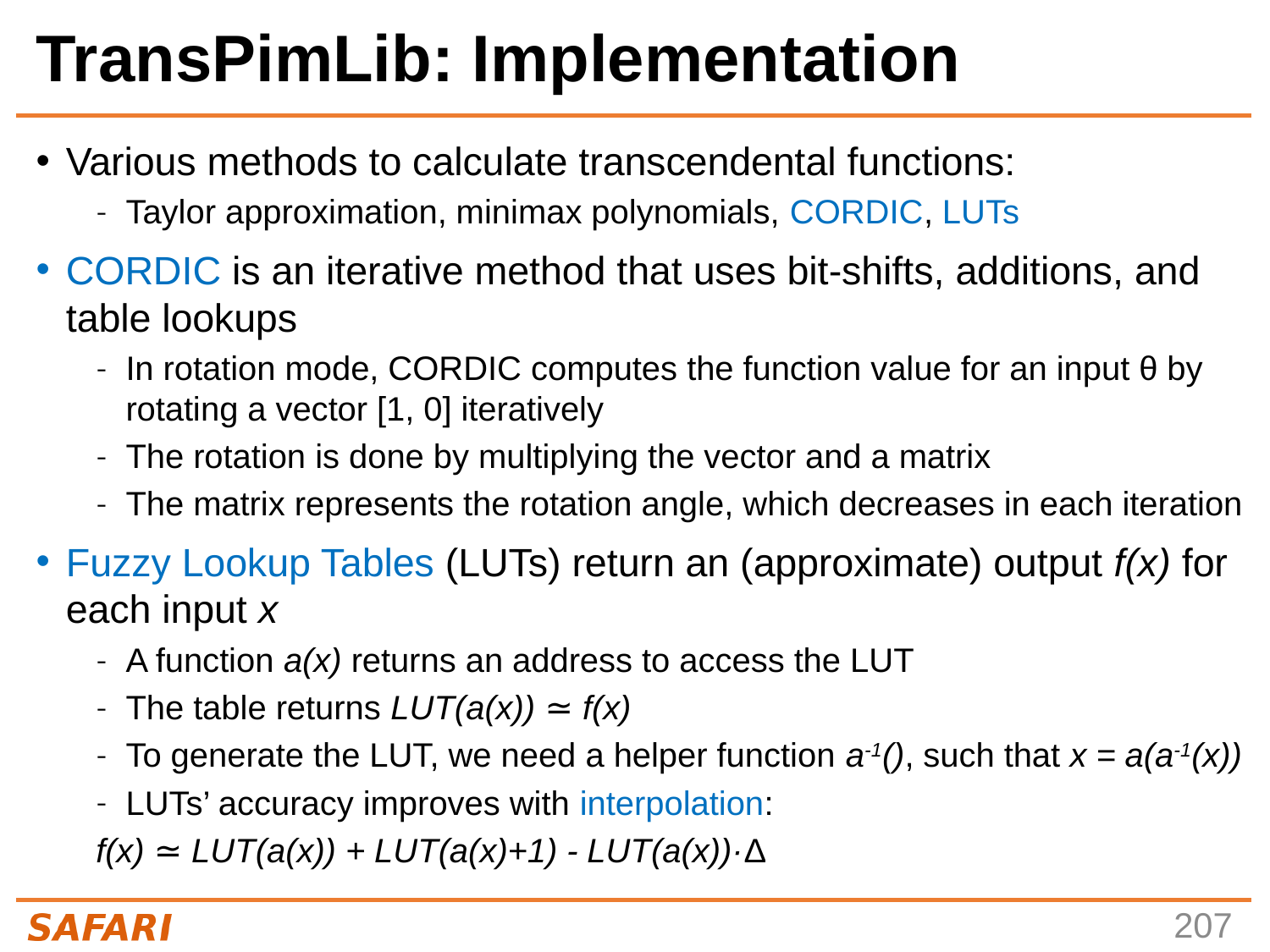

# TransPimLib: Implementation
Various methods to calculate transcendental functions:
Taylor approximation, minimax polynomials, CORDIC, LUTs
CORDIC is an iterative method that uses bit-shifts, additions, and table lookups
In rotation mode, CORDIC computes the function value for an input θ by rotating a vector [1, 0] iteratively
The rotation is done by multiplying the vector and a matrix
The matrix represents the rotation angle, which decreases in each iteration
Fuzzy Lookup Tables (LUTs) return an (approximate) output f(x) for each input x
A function a(x) returns an address to access the LUT
The table returns LUT(a(x)) ≃ f(x)
To generate the LUT, we need a helper function a-1(), such that x = a(a-1(x))
LUTs’ accuracy improves with interpolation:
	f(x) ≃ LUT(a(x)) + LUT(a(x)+1) - LUT(a(x))·Δ